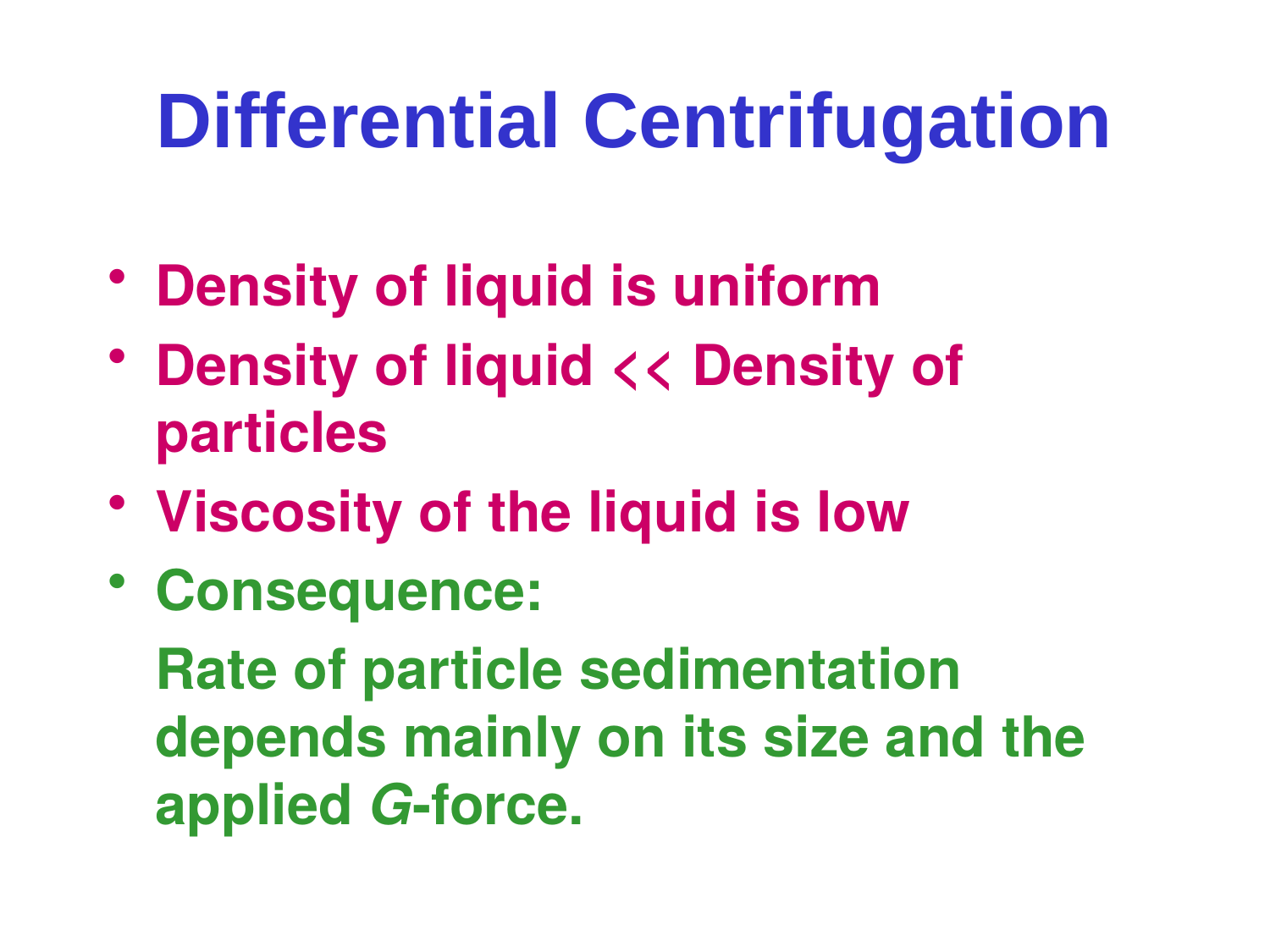

# Differential Centrifugation
Density of liquid is uniform
Density of liquid << Density of particles
Viscosity of the liquid is low
Consequence:
	Rate of particle sedimentation depends mainly on its size and the applied G-force.